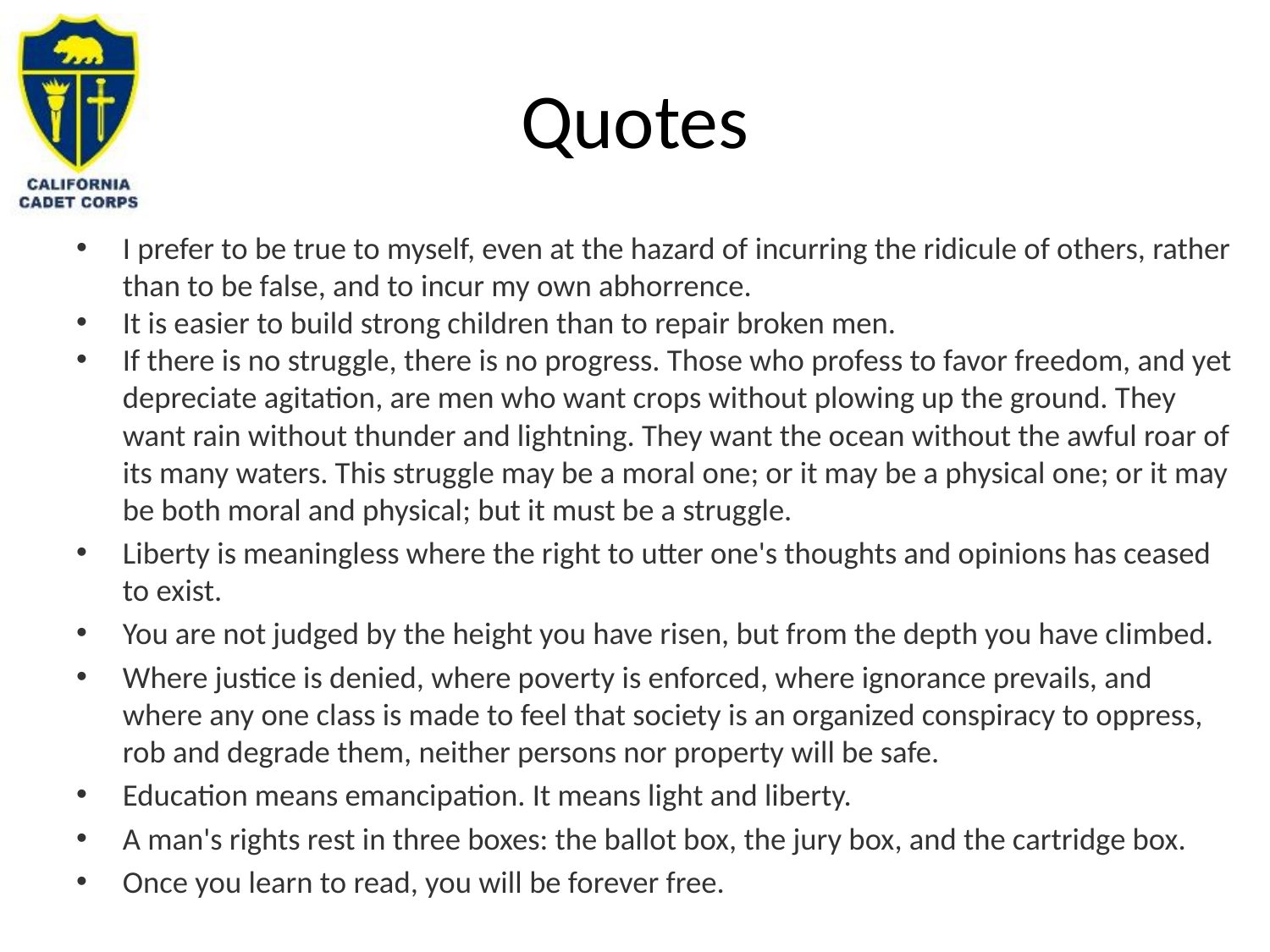

# Quotes
I prefer to be true to myself, even at the hazard of incurring the ridicule of others, rather than to be false, and to incur my own abhorrence.
It is easier to build strong children than to repair broken men.
If there is no struggle, there is no progress. Those who profess to favor freedom, and yet depreciate agitation, are men who want crops without plowing up the ground. They want rain without thunder and lightning. They want the ocean without the awful roar of its many waters. This struggle may be a moral one; or it may be a physical one; or it may be both moral and physical; but it must be a struggle.
Liberty is meaningless where the right to utter one's thoughts and opinions has ceased to exist.
You are not judged by the height you have risen, but from the depth you have climbed.
Where justice is denied, where poverty is enforced, where ignorance prevails, and where any one class is made to feel that society is an organized conspiracy to oppress, rob and degrade them, neither persons nor property will be safe.
Education means emancipation. It means light and liberty.
A man's rights rest in three boxes: the ballot box, the jury box, and the cartridge box.
Once you learn to read, you will be forever free.